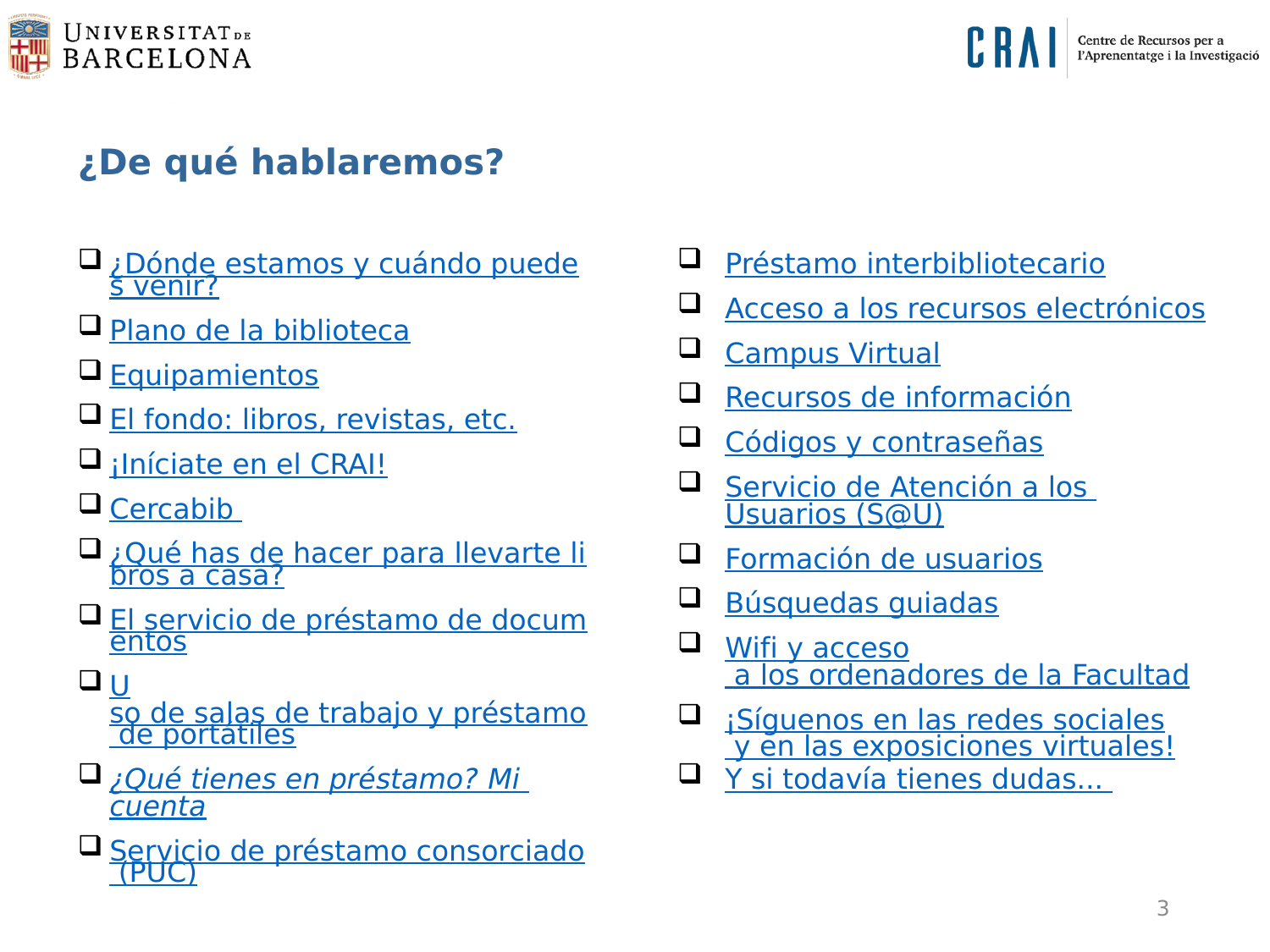

¿De qué hablaremos?
¿Dónde estamos y cuándo puedes venir?
Plano de la biblioteca
Equipamientos
El fondo: libros, revistas, etc.
¡Iníciate en el CRAI!
Cercabib
¿Qué has de hacer para llevarte libros a casa?
El servicio de préstamo de documentos
Uso de salas de trabajo y préstamo de portátiles
¿Qué tienes en préstamo? Mi cuenta
Servicio de préstamo consorciado (PUC)

Préstamo interbibliotecario
Acceso a los recursos electrónicos
Campus Virtual
Recursos de información
Códigos y contraseñas
Servicio de Atención a los Usuarios (S@U)
Formación de usuarios
Búsquedas guiadas
Wifi y acceso a los ordenadores de la Facultad
¡Síguenos en las redes sociales y en las exposiciones virtuales!
Y si todavía tienes dudas...
3